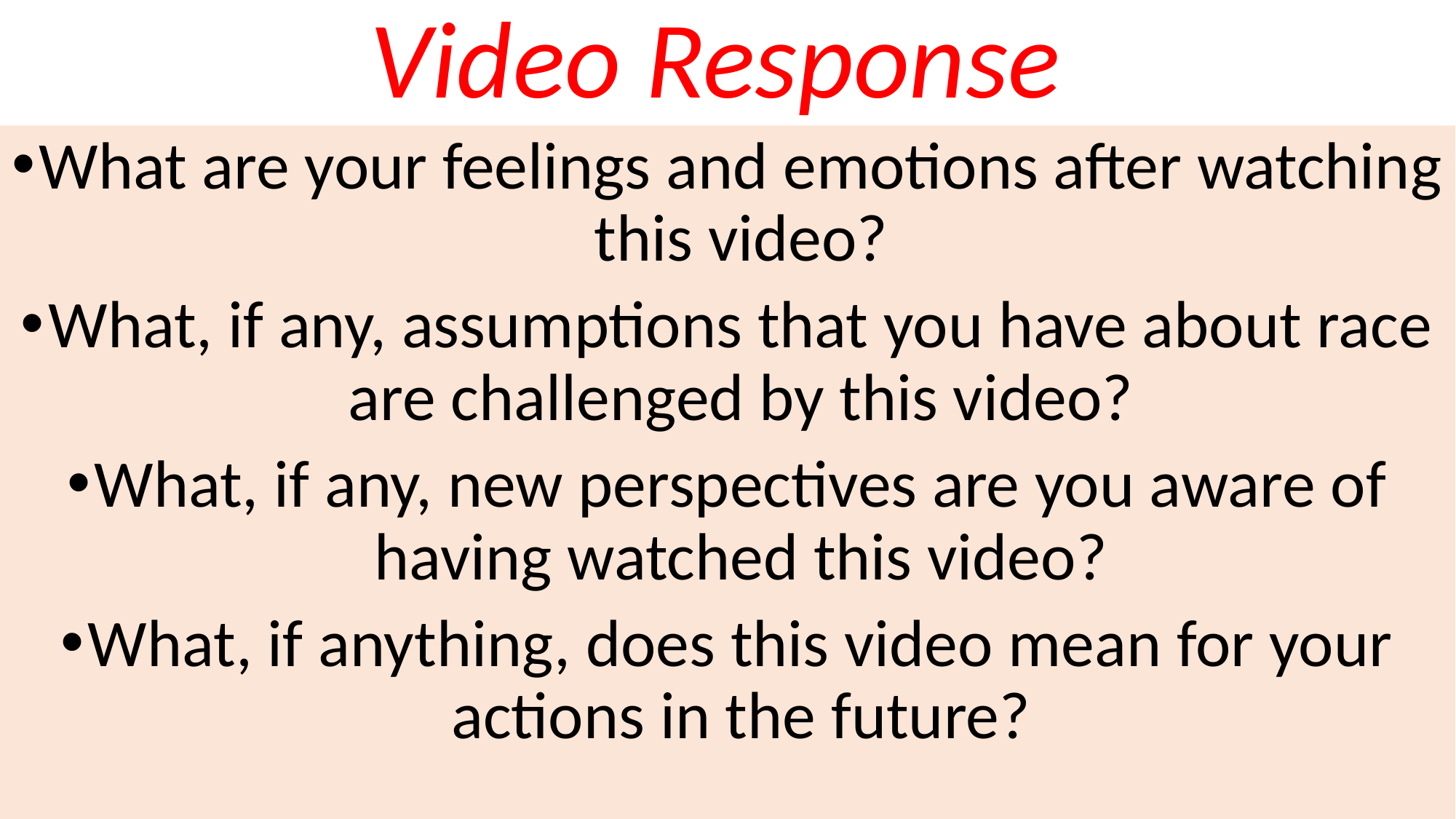

# Video Response
What are your feelings and emotions after watching this video?
What, if any, assumptions that you have about race are challenged by this video?
What, if any, new perspectives are you aware of having watched this video?
What, if anything, does this video mean for your actions in the future?